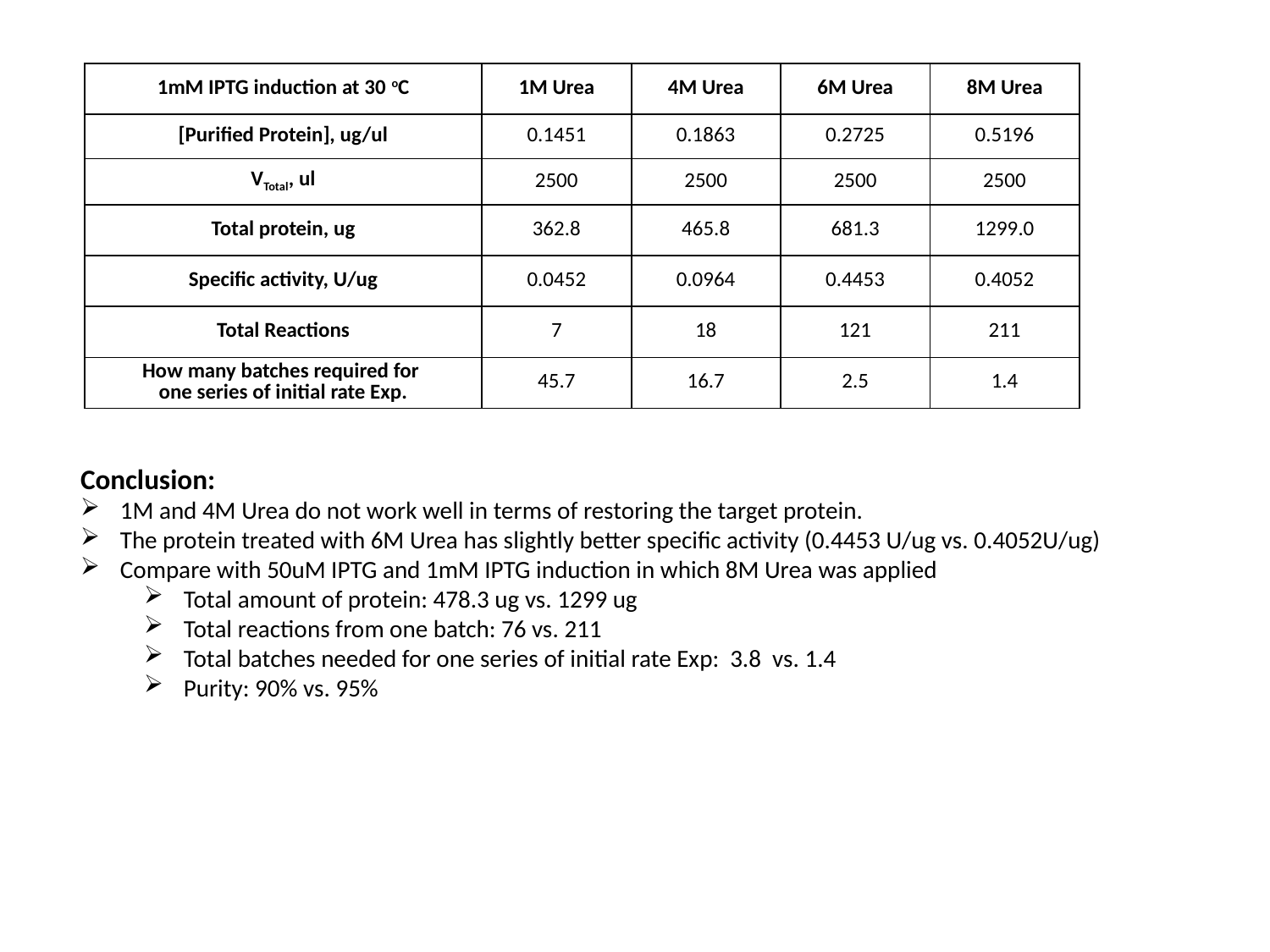

| 1mM IPTG induction at 30 oC | 1M Urea | 4M Urea | 6M Urea | 8M Urea |
| --- | --- | --- | --- | --- |
| [Purified Protein], ug/ul | 0.1451 | 0.1863 | 0.2725 | 0.5196 |
| VTotal, ul | 2500 | 2500 | 2500 | 2500 |
| Total protein, ug | 362.8 | 465.8 | 681.3 | 1299.0 |
| Specific activity, U/ug | 0.0452 | 0.0964 | 0.4453 | 0.4052 |
| Total Reactions | 7 | 18 | 121 | 211 |
| How many batches required for one series of initial rate Exp. | 45.7 | 16.7 | 2.5 | 1.4 |
Conclusion:
1M and 4M Urea do not work well in terms of restoring the target protein.
The protein treated with 6M Urea has slightly better specific activity (0.4453 U/ug vs. 0.4052U/ug)
Compare with 50uM IPTG and 1mM IPTG induction in which 8M Urea was applied
Total amount of protein: 478.3 ug vs. 1299 ug
Total reactions from one batch: 76 vs. 211
Total batches needed for one series of initial rate Exp:  3.8  vs. 1.4
Purity: 90% vs. 95%